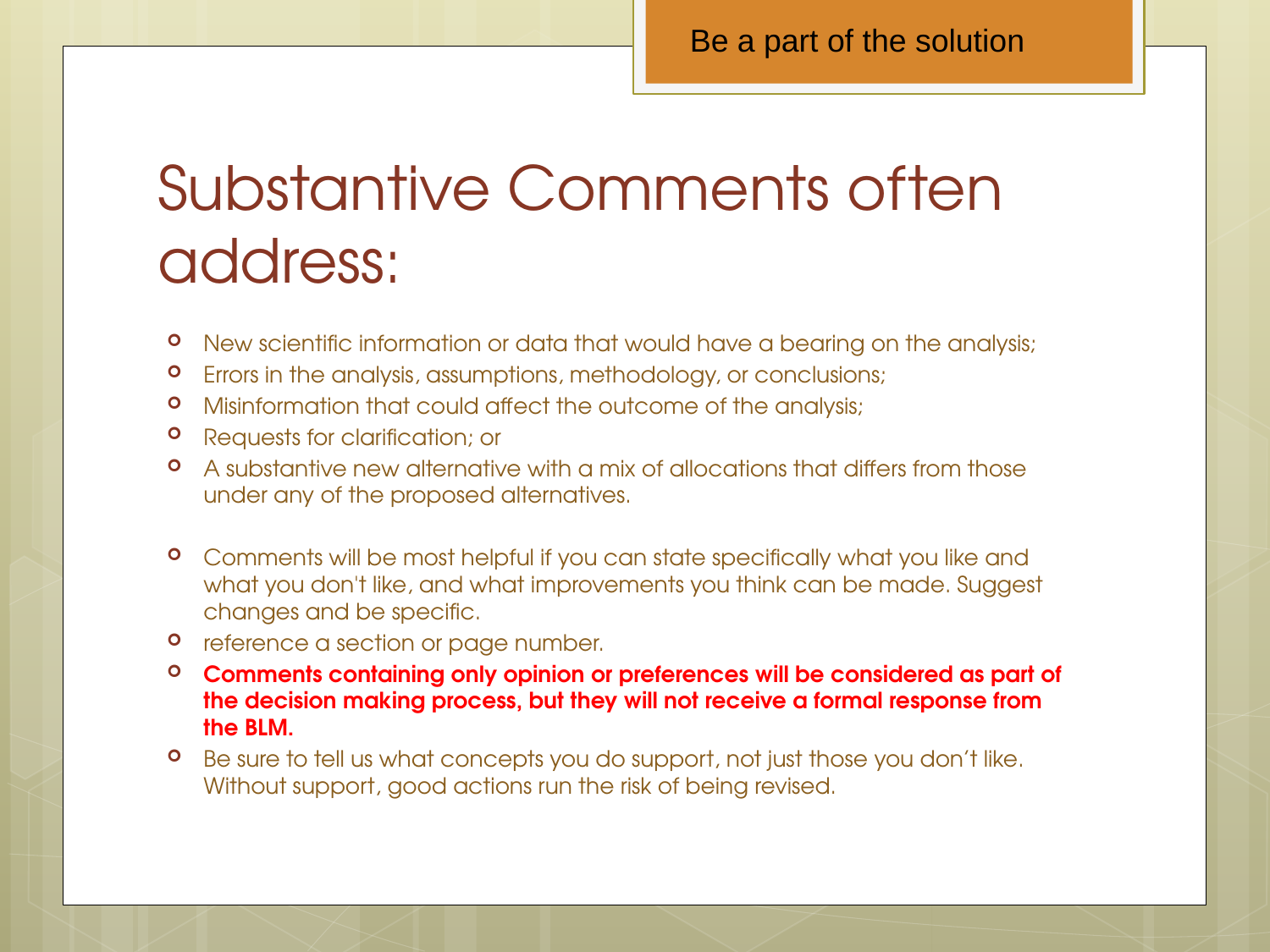

Be a part of the solution
# Substantive Comments often address:
New scientific information or data that would have a bearing on the analysis;
Errors in the analysis, assumptions, methodology, or conclusions;
Misinformation that could affect the outcome of the analysis;
Requests for clarification; or
A substantive new alternative with a mix of allocations that differs from those under any of the proposed alternatives.

Comments will be most helpful if you can state specifically what you like and what you don't like, and what improvements you think can be made. Suggest changes and be specific.
reference a section or page number.
Comments containing only opinion or preferences will be considered as part of the decision making process, but they will not receive a formal response from the BLM.
Be sure to tell us what concepts you do support, not just those you don’t like. Without support, good actions run the risk of being revised.